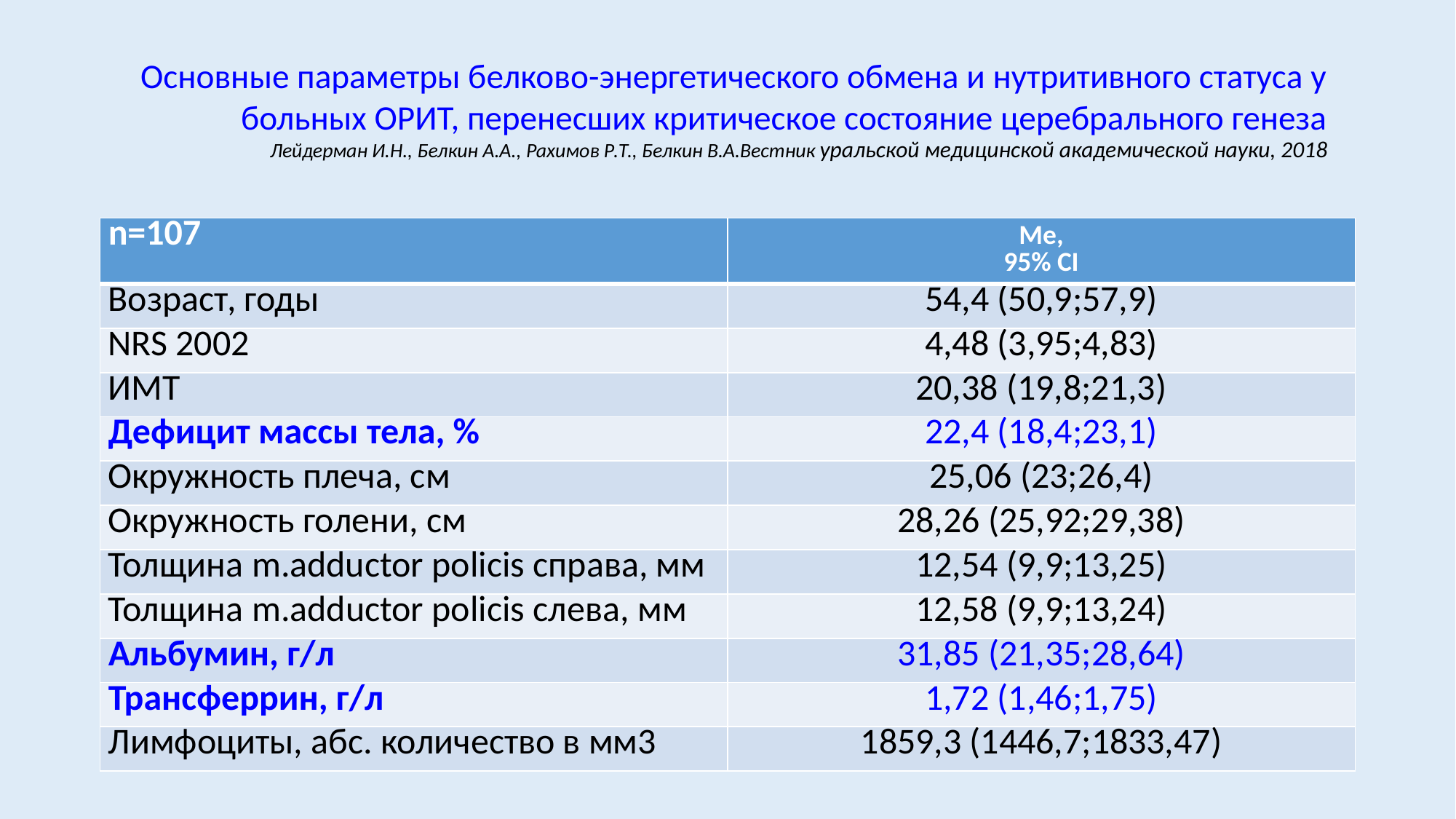

# Основные параметры белково-энергетического обмена и нутритивного статуса у больных ОРИТ, перенесших критическое состояние церебрального генеза Лейдерман И.Н., Белкин А.А., Рахимов Р.Т., Белкин В.А.Вестник уральской медицинской академической науки, 2018
| n=107 | Ме, 95% CI |
| --- | --- |
| Возраст, годы | 54,4 (50,9;57,9) |
| NRS 2002 | 4,48 (3,95;4,83) |
| ИМТ | 20,38 (19,8;21,3) |
| Дефицит массы тела, % | 22,4 (18,4;23,1) |
| Окружность плеча, см | 25,06 (23;26,4) |
| Окружность голени, см | 28,26 (25,92;29,38) |
| Толщина m.adductor policis справа, мм | 12,54 (9,9;13,25) |
| Толщина m.adductor policis слева, мм | 12,58 (9,9;13,24) |
| Альбумин, г/л | 31,85 (21,35;28,64) |
| Трансферрин, г/л | 1,72 (1,46;1,75) |
| Лимфоциты, абс. количество в мм3 | 1859,3 (1446,7;1833,47) |